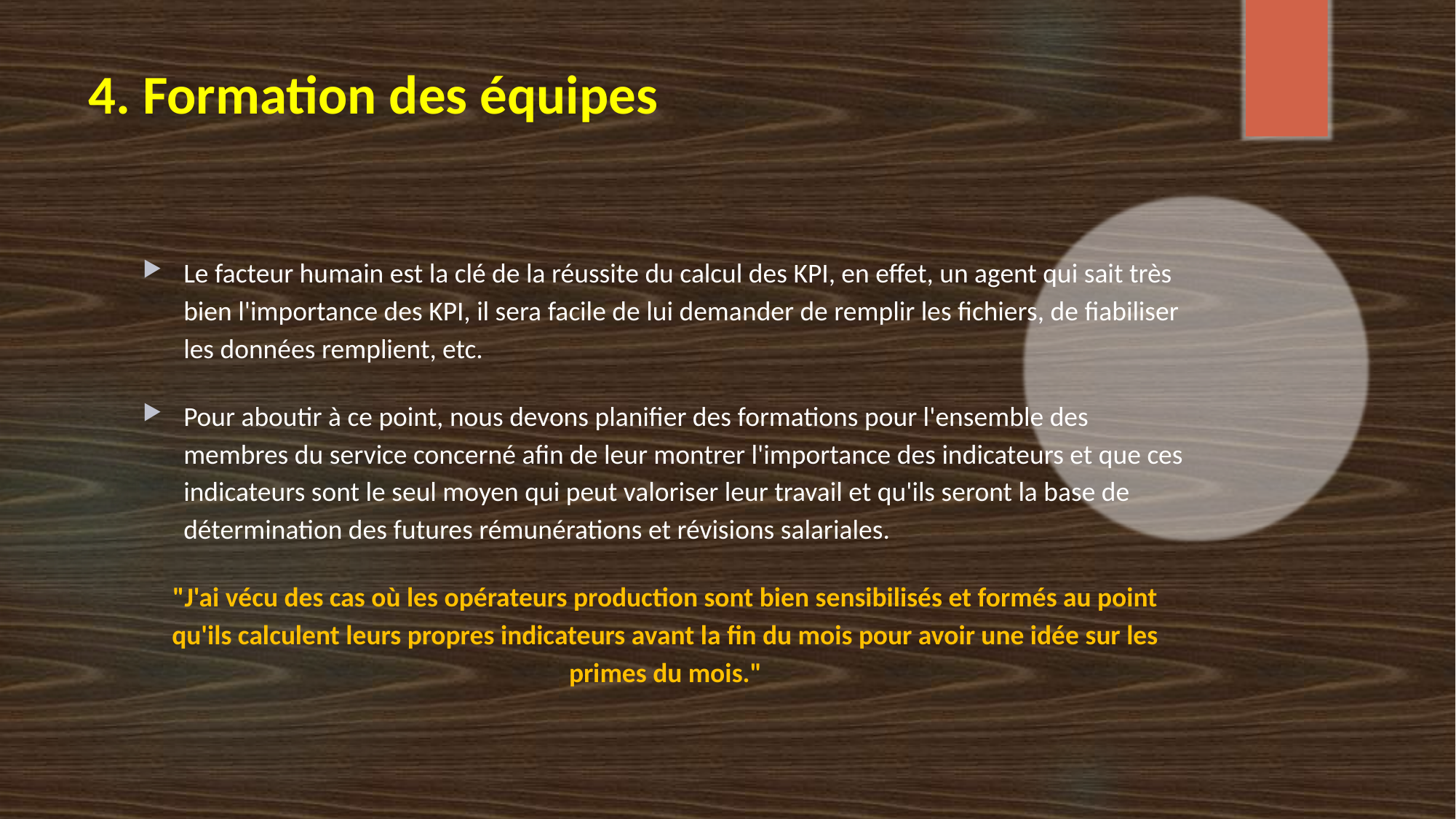

# 4. Formation des équipes
Le facteur humain est la clé de la réussite du calcul des KPI, en effet, un agent qui sait très bien l'importance des KPI, il sera facile de lui demander de remplir les fichiers, de fiabiliser les données remplient, etc.
Pour aboutir à ce point, nous devons planifier des formations pour l'ensemble des membres du service concerné afin de leur montrer l'importance des indicateurs et que ces indicateurs sont le seul moyen qui peut valoriser leur travail et qu'ils seront la base de détermination des futures rémunérations et révisions salariales.
"J'ai vécu des cas où les opérateurs production sont bien sensibilisés et formés au point qu'ils calculent leurs propres indicateurs avant la fin du mois pour avoir une idée sur les primes du mois."